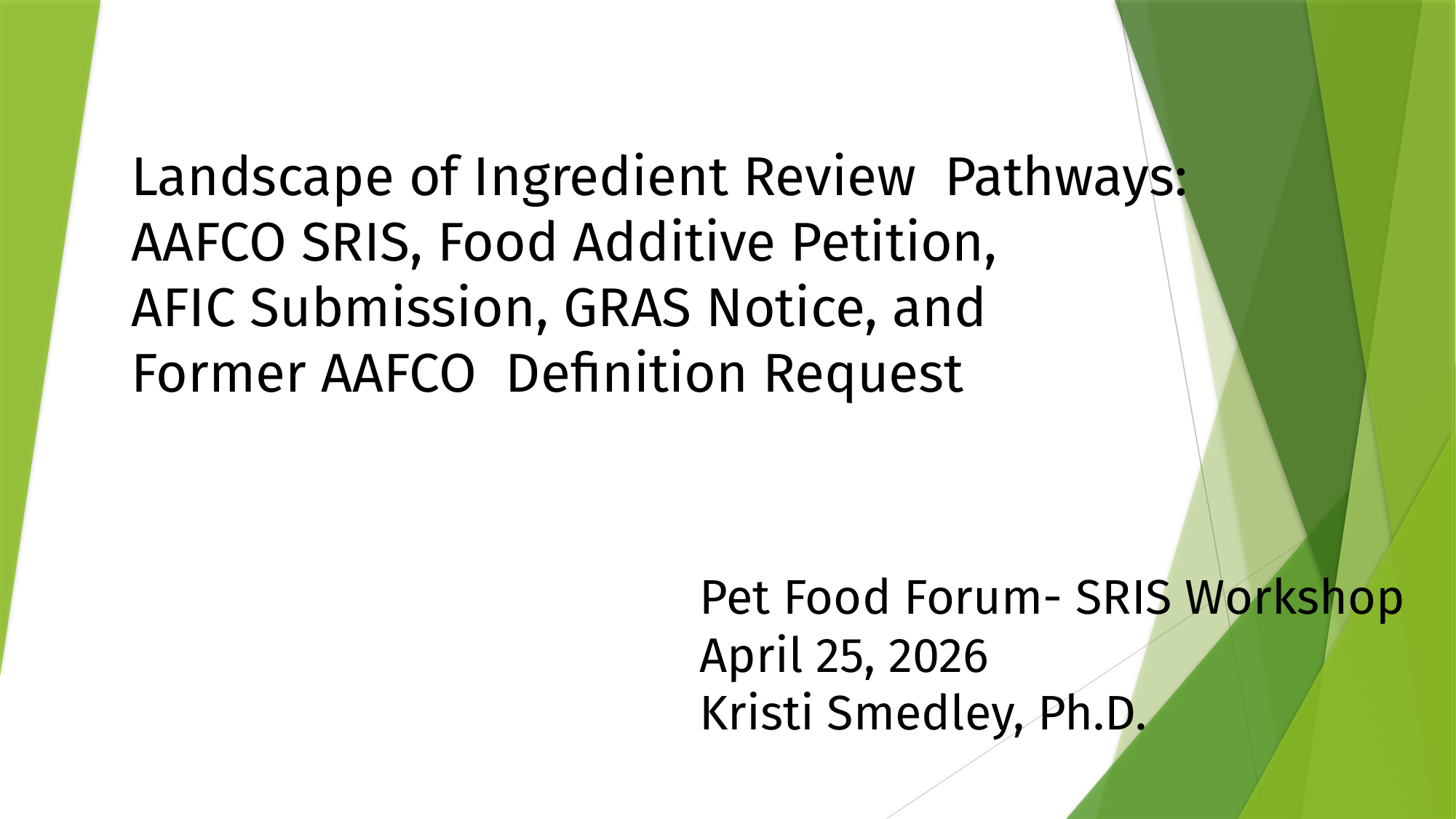

#
Landscape of Ingredient Review  Pathways: AAFCO SRIS, Food Additive Petition,
AFIC Submission, GRAS Notice, and
Former AAFCO  Definition Request

Pet Food Forum- SRIS Workshop
April 25, 2026
Kristi Smedley, Ph.D.